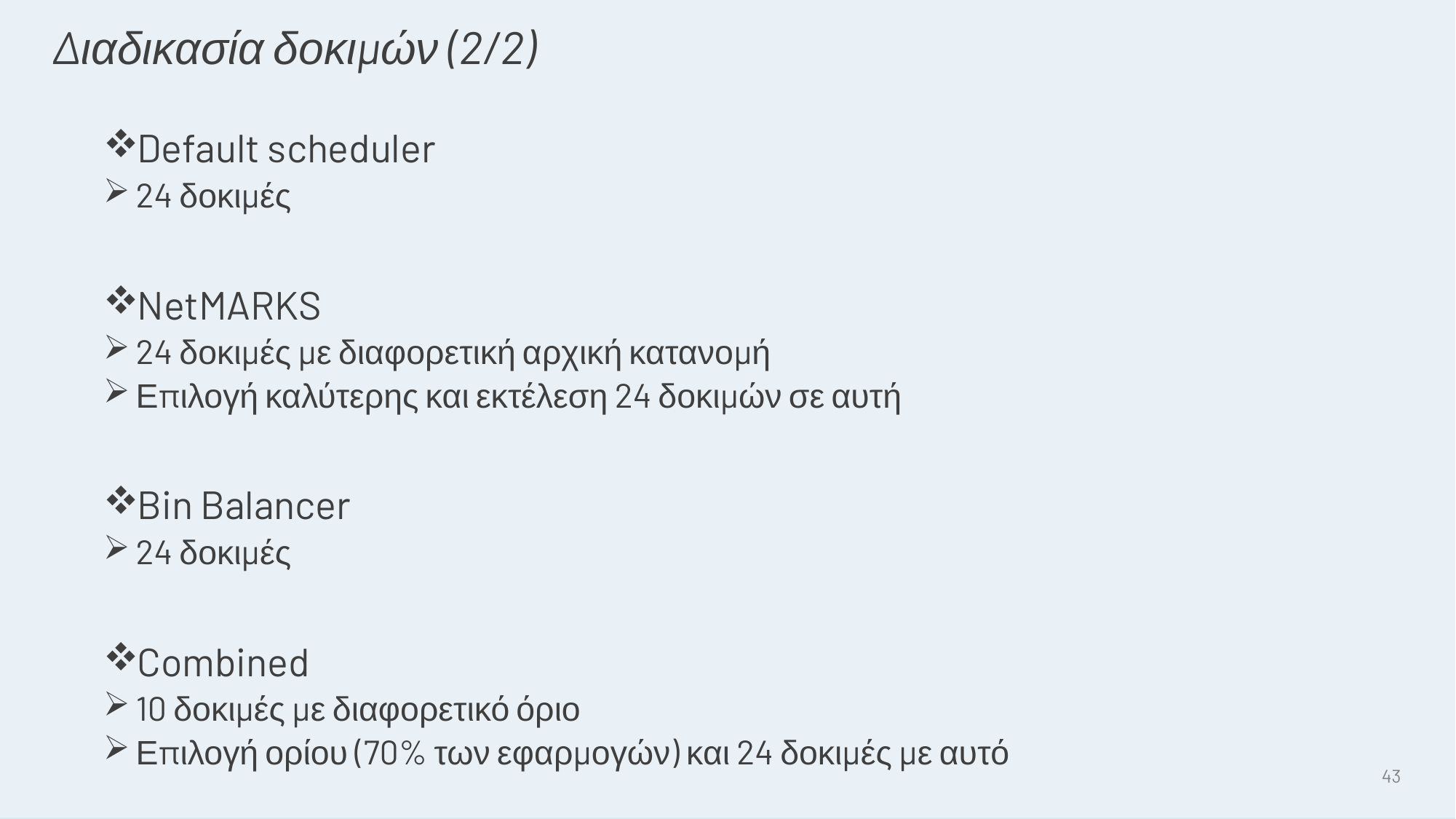

# Διαδικασία δοκιμών (2/2)
Default scheduler
 24 δοκιμές

NetMARKS
 24 δοκιμές με διαφορετική αρχική κατανομή
 Επιλογή καλύτερης και εκτέλεση 24 δοκιμών σε αυτή

Bin Balancer
 24 δοκιμές

Combined
 10 δοκιμές με διαφορετικό όριο
 Επιλογή ορίου (70% των εφαρμογών) και 24 δοκιμές με αυτό
43